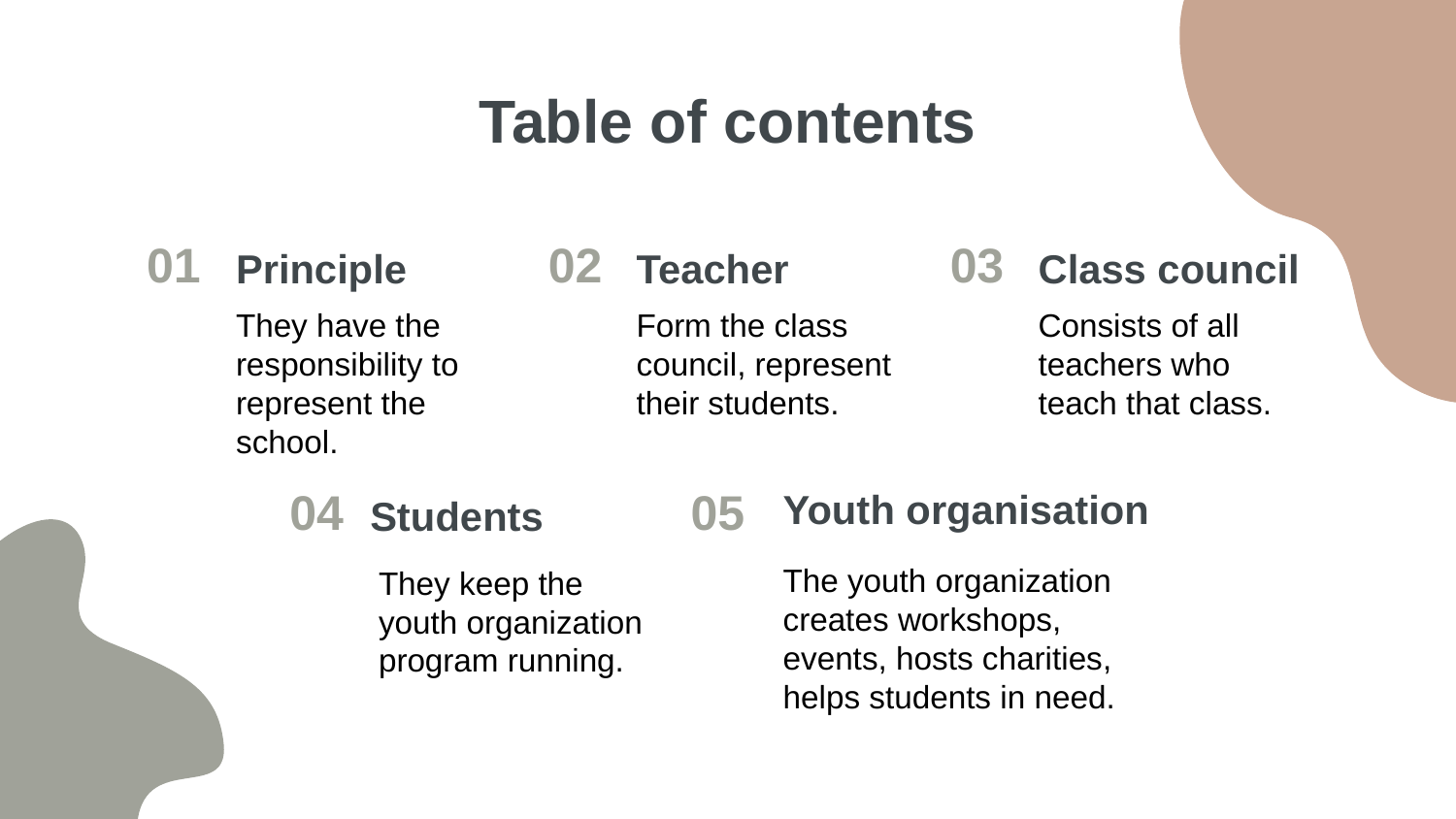

# Table of contents
01
Principle
02
Teacher
03
Class council
They have the responsibility to represent the school.
Form the class council, represent their students.
Consists of all teachers who teach that class.
Youth organisation
04
05
Students
The youth organization creates workshops, events, hosts charities, helps students in need.
They keep the youth organization program running.